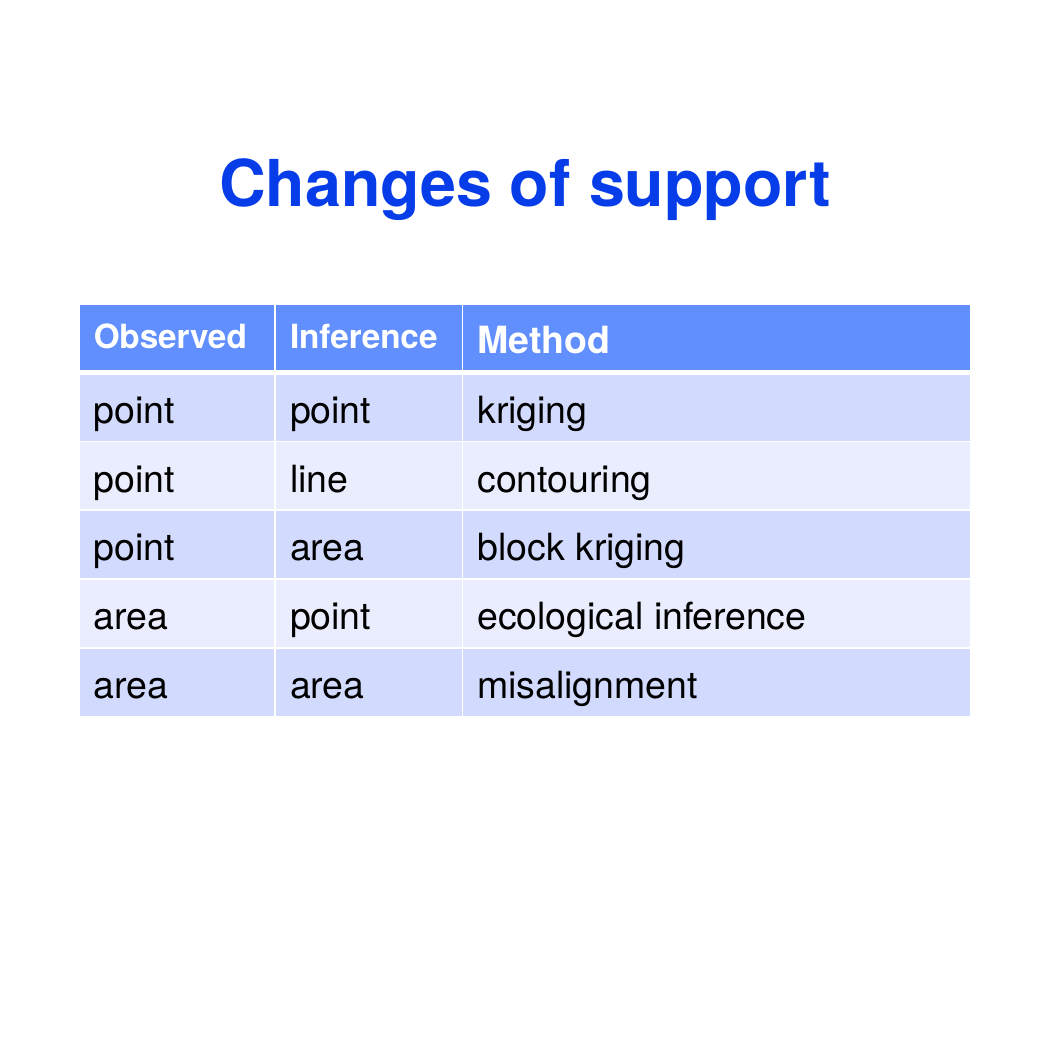

# Changes of support
| Observed | Inference | Method |
| --- | --- | --- |
| point | point | kriging |
| point | line | contouring |
| point | area | block kriging |
| area | point | ecological inference |
| area | area | misalignment |